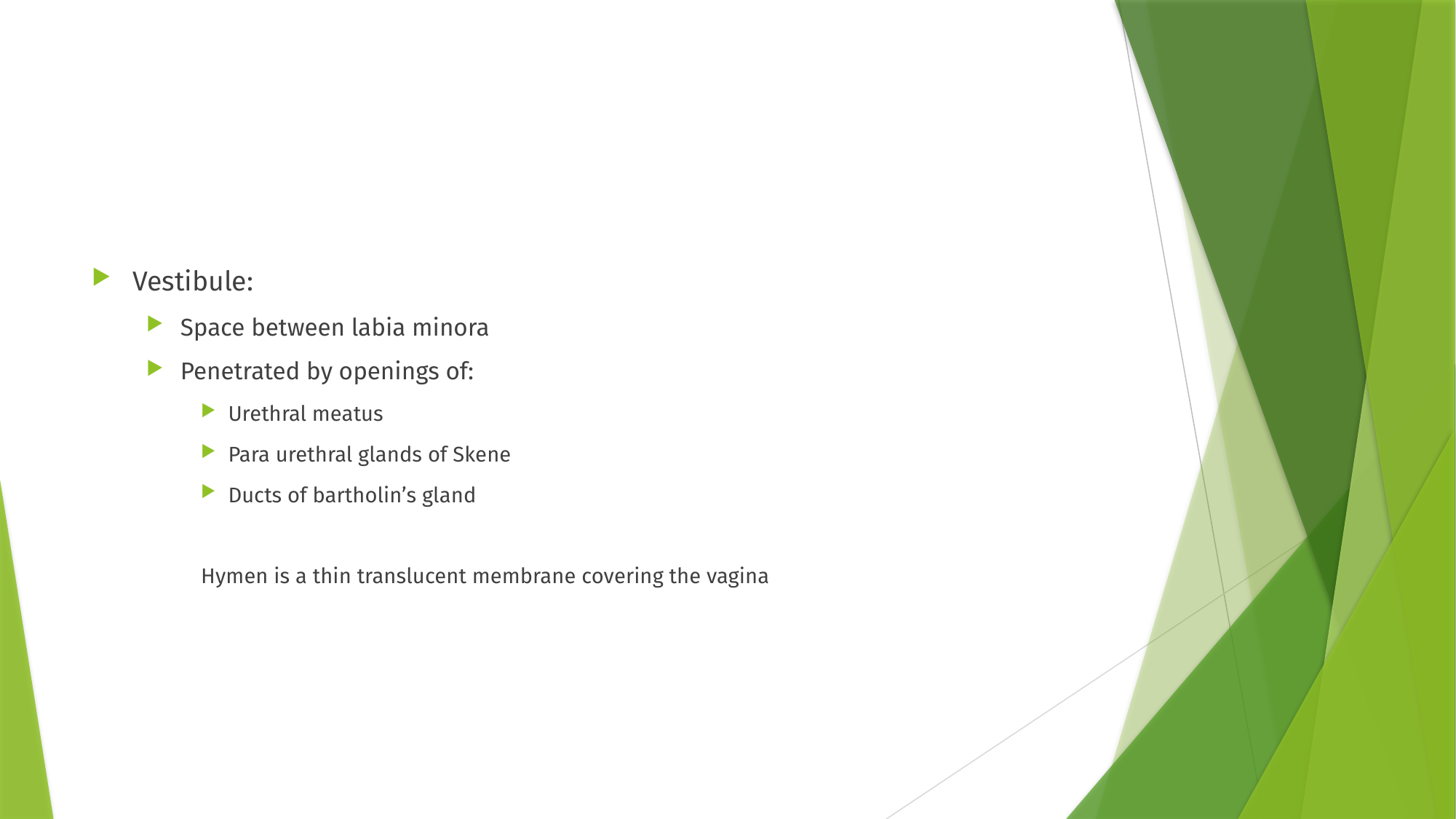

#
Vestibule:
Space between labia minora
Penetrated by openings of:
Urethral meatus
Para urethral glands of Skene
Ducts of bartholin’s gland

Hymen is a thin translucent membrane covering the vagina